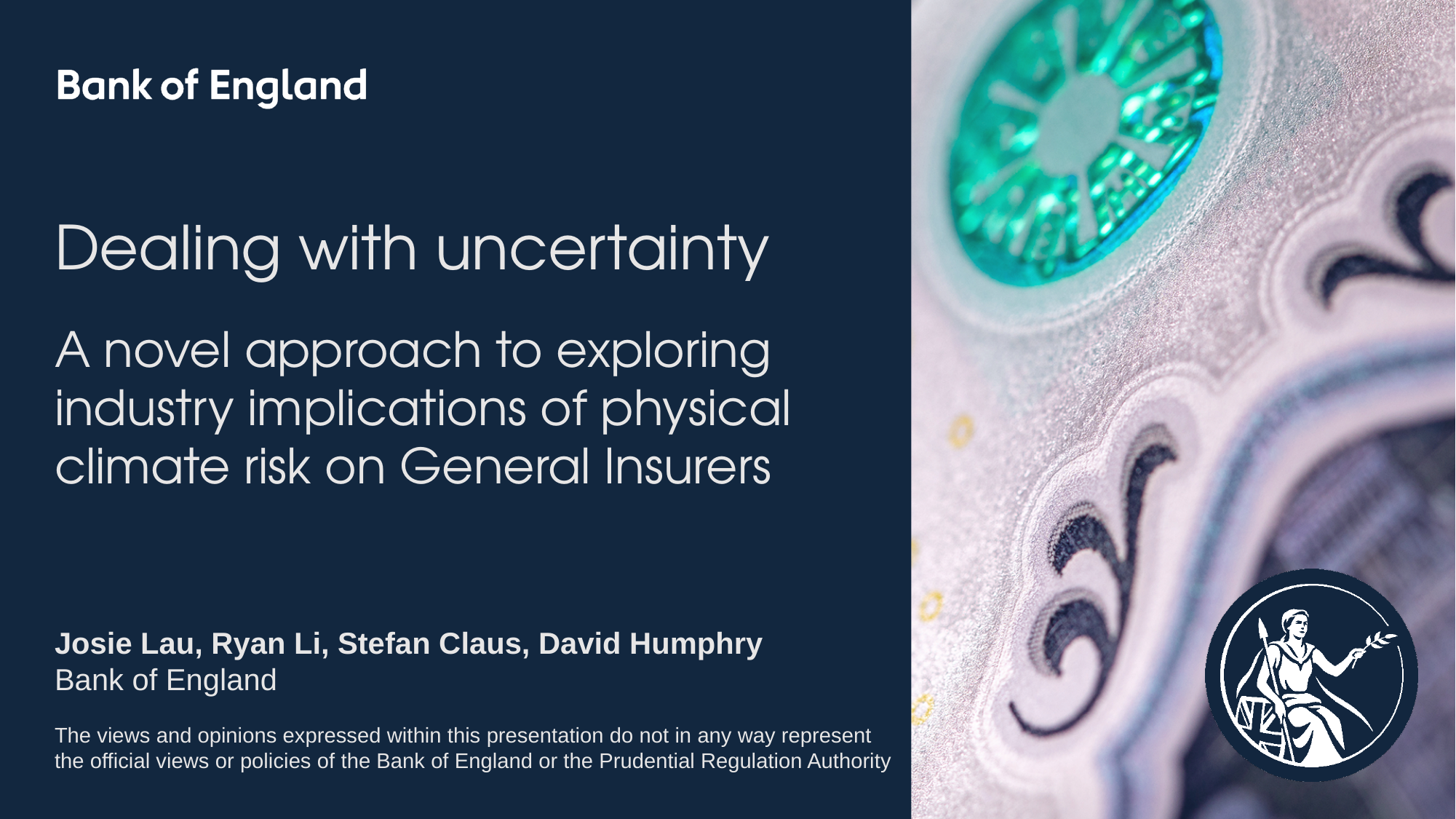

Dealing with uncertainty
A novel approach to exploring industry implications of physical climate risk on General Insurers
Josie Lau, Ryan Li, Stefan Claus, David Humphry
Bank of England

The views and opinions expressed within this presentation do not in any way represent the official views or policies of the Bank of England or the Prudential Regulation Authority